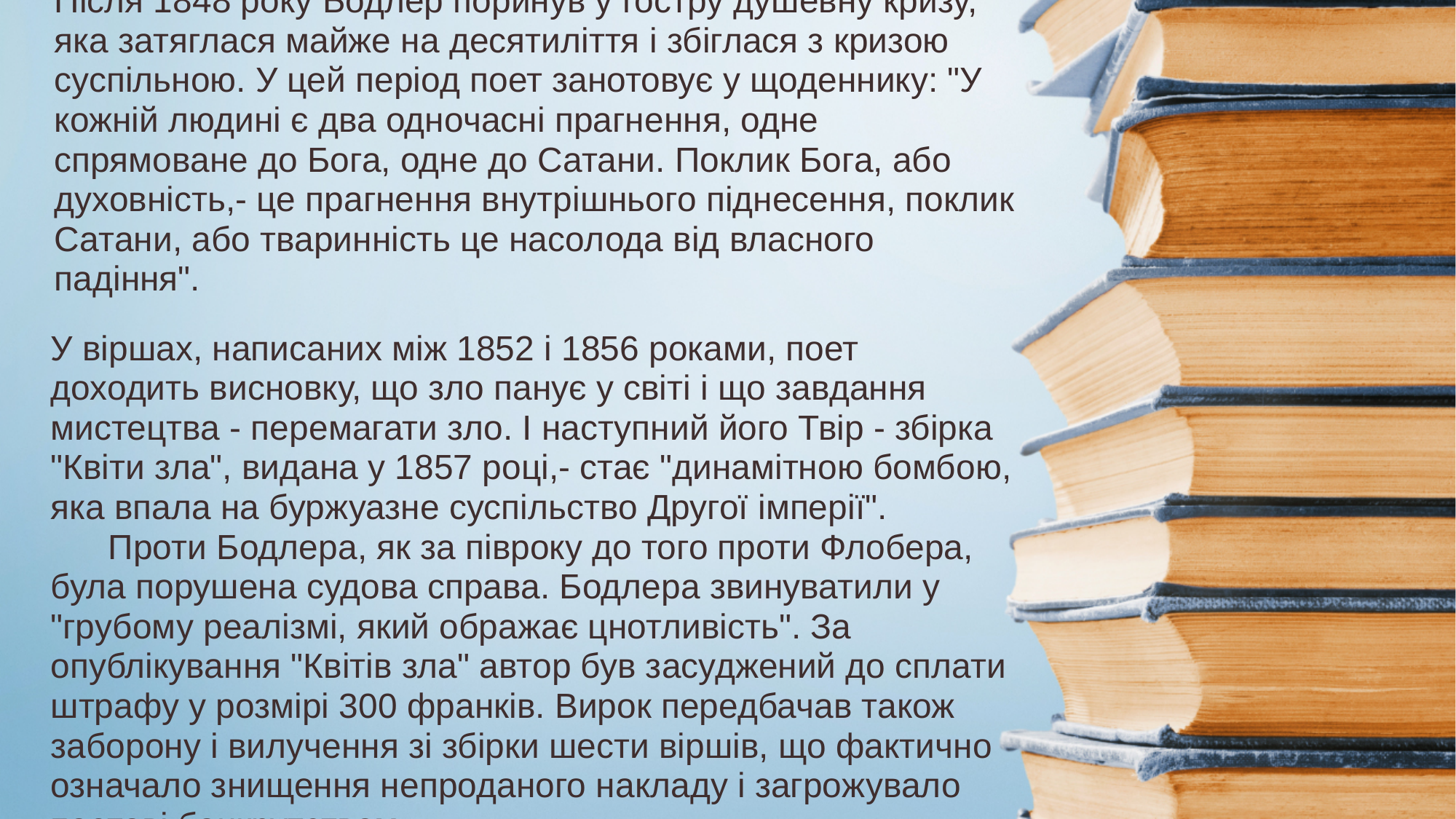

Після 1848 року Бодлер поринув у гостру душевну кризу, яка затяглася майже на десятиліття і збіглася з кризою суспільною. У цей період поет занотовує у щоденнику: "У кожній людині є два одночасні прагнення, одне спрямоване до Бога, одне до Сатани. Поклик Бога, або духовність,- це прагнення внутрішнього піднесення, поклик Сатани, або тваринність це насолода від власного падіння".
У віршах, написаних між 1852 і 1856 роками, поет доходить висновку, що зло панує у світі і що завдання мистецтва - перемагати зло. І наступний його Твір - збірка "Квіти зла", видана у 1857 році,- стає "динамітною бомбою, яка впала на буржуазне суспільство Другої імперії".
      Проти Бодлера, як за півроку до того проти Флобера, була порушена судова справа. Бодлера звинуватили у "грубому реалізмі, який ображає цнотливість". За опублікування "Квітів зла" автор був засуджений до сплати штрафу у розмірі 300 франків. Вирок передбачав також заборону і вилучення зі збірки шести віршів, що фактично означало знищення непроданого накладу і загрожувало поетові банкрутством.